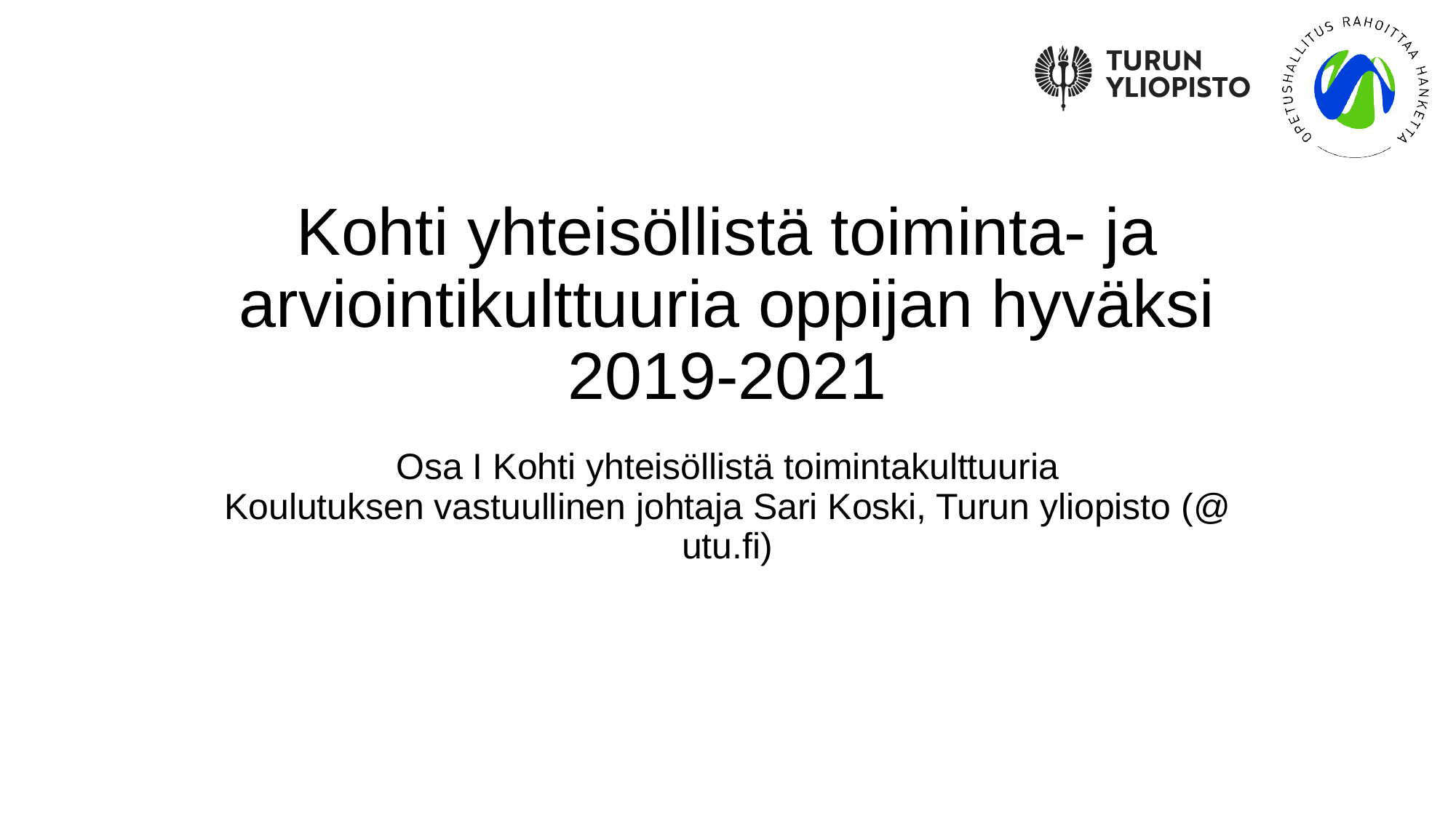

# Kohti yhteisöllistä toiminta- ja arviointikulttuuria oppijan hyväksi 2019-2021
Osa I Kohti yhteisöllistä toimintakulttuuria
Koulutuksen vastuullinen johtaja Sari Koski, Turun yliopisto (@ utu.fi)